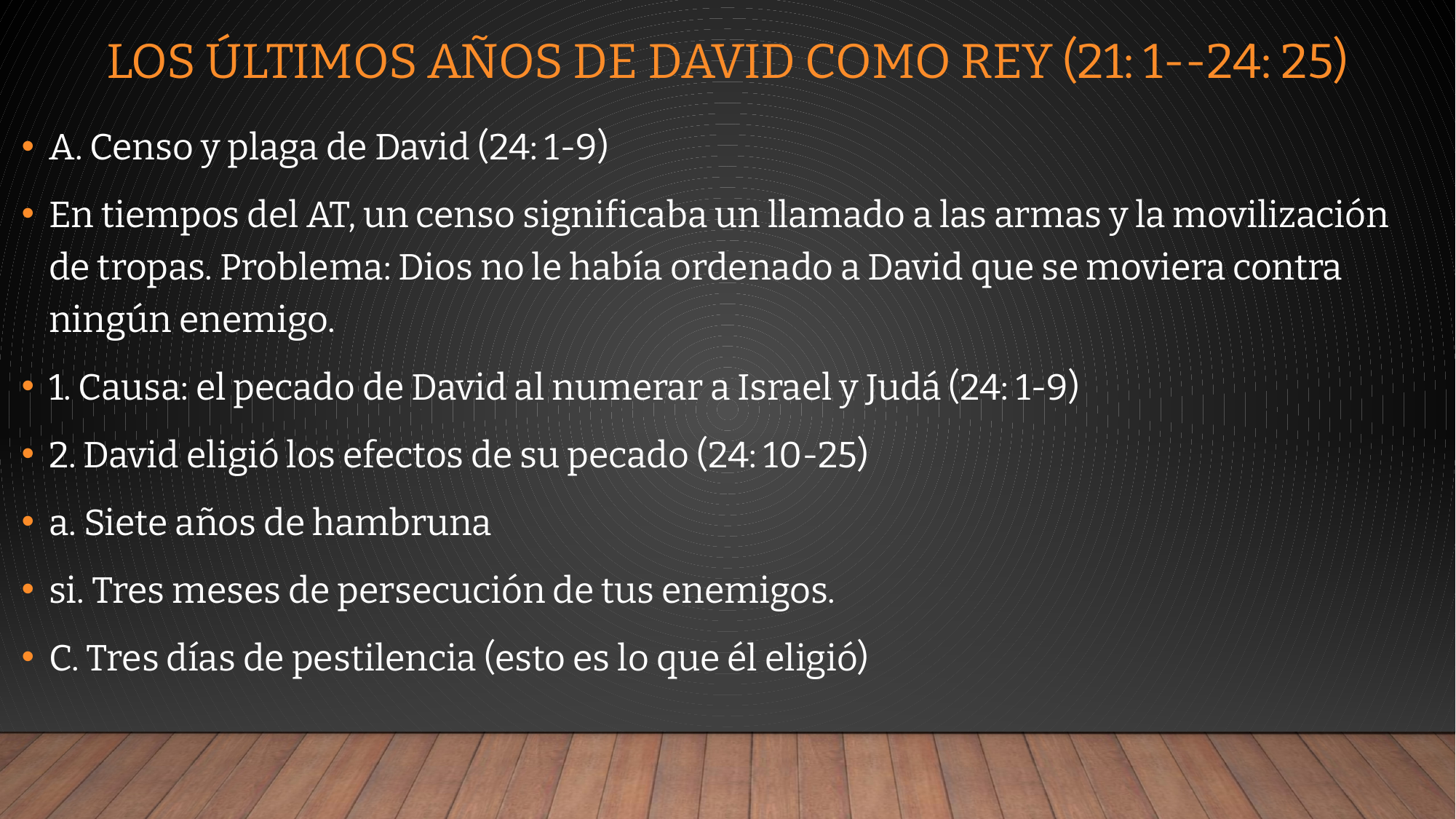

# Los últimos años de David como rey (21: 1--24: 25)
A. Censo y plaga de David (24: 1-9)
En tiempos del AT, un censo significaba un llamado a las armas y la movilización de tropas. Problema: Dios no le había ordenado a David que se moviera contra ningún enemigo.
1. Causa: el pecado de David al numerar a Israel y Judá (24: 1-9)
2. David eligió los efectos de su pecado (24: 10-25)
a. Siete años de hambruna
si. Tres meses de persecución de tus enemigos.
C. Tres días de pestilencia (esto es lo que él eligió)